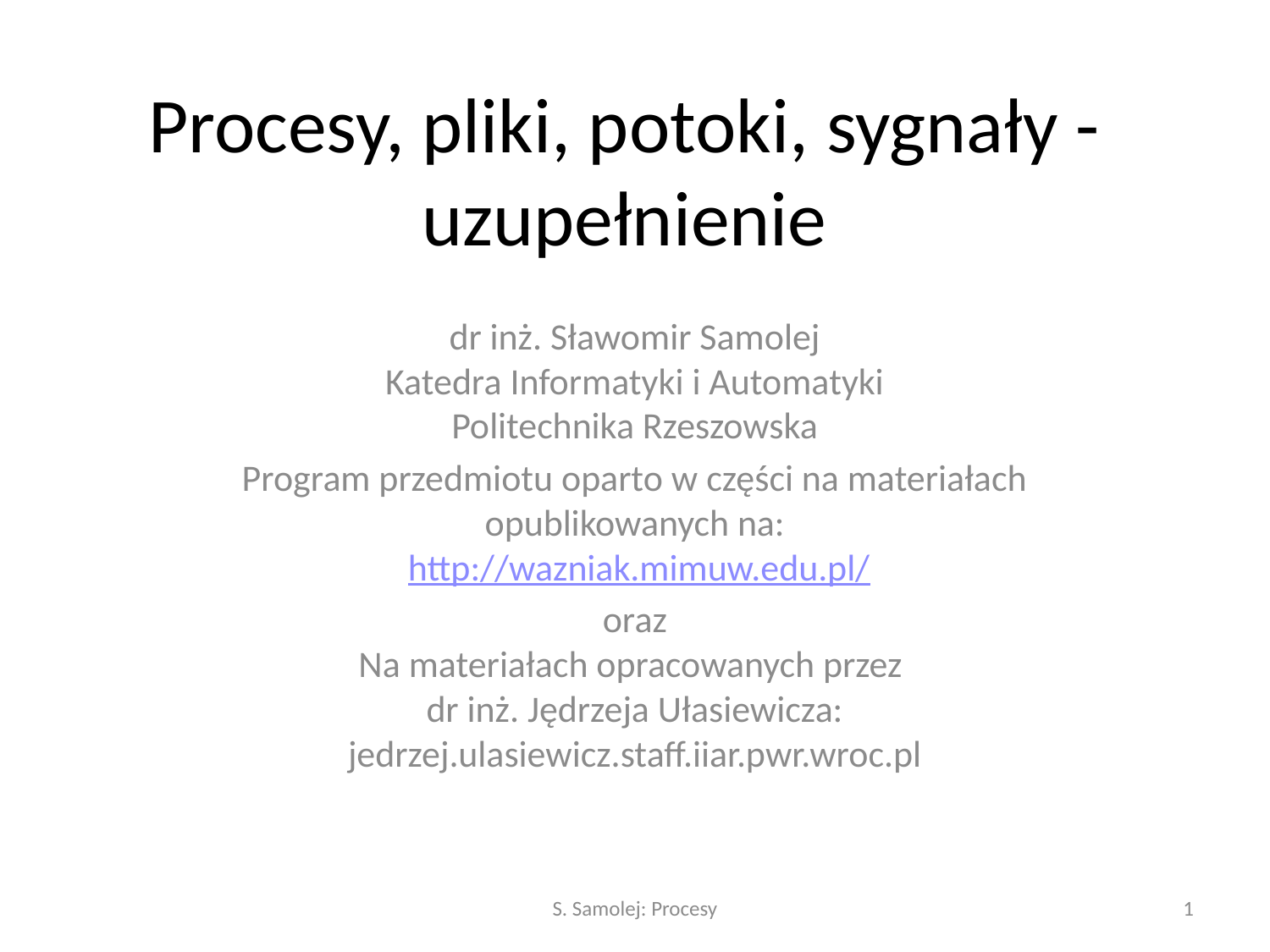

# Procesy, pliki, potoki, sygnały - uzupełnienie
dr inż. Sławomir Samolej
Katedra Informatyki i Automatyki
Politechnika Rzeszowska
Program przedmiotu oparto w części na materiałach opublikowanych na:
 http://wazniak.mimuw.edu.pl/
oraz
Na materiałach opracowanych przez
dr inż. Jędrzeja Ułasiewicza:
jedrzej.ulasiewicz.staff.iiar.pwr.wroc.pl

S. Samolej: Procesy
1